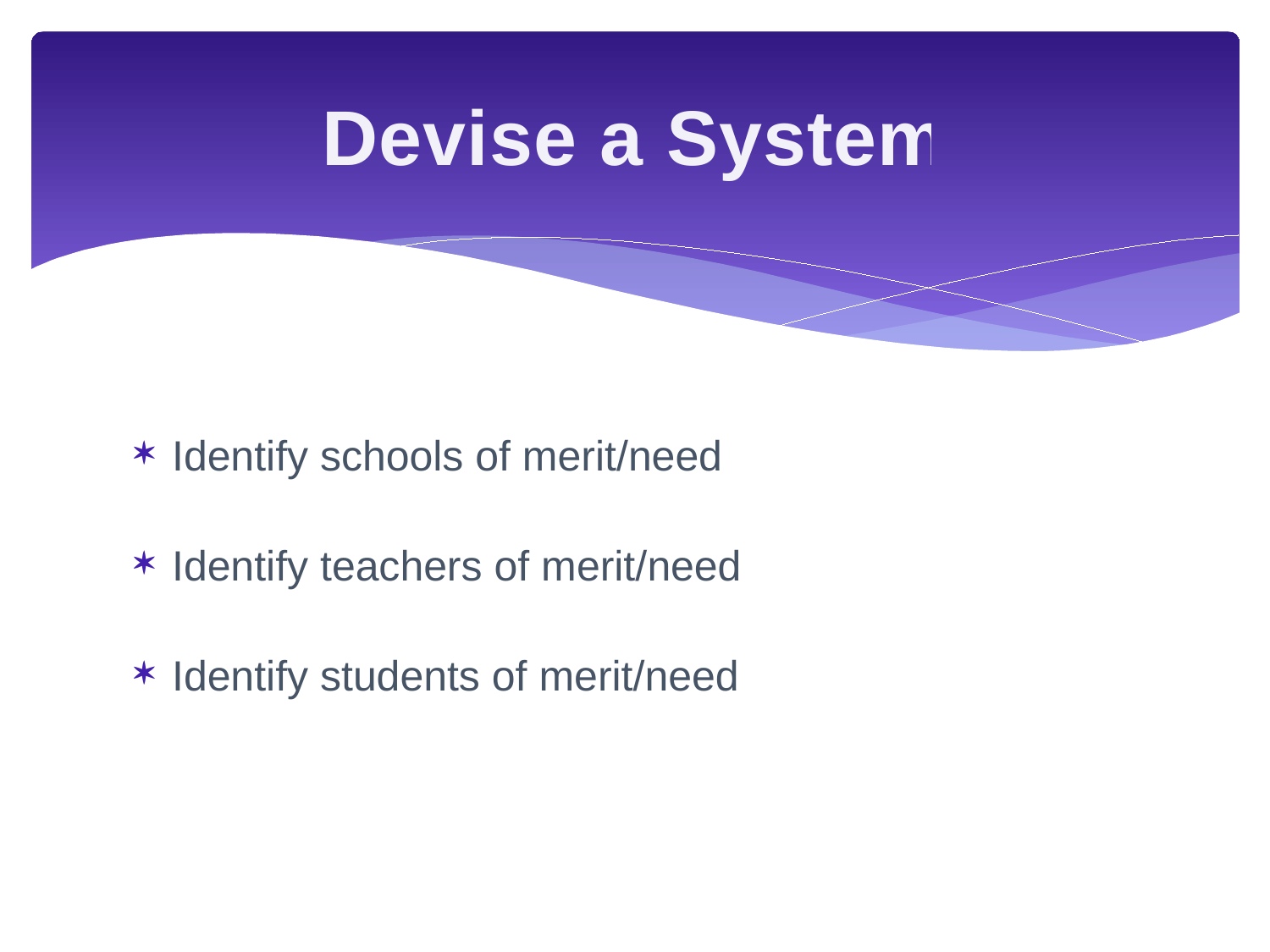

# Devise a System
Identify schools of merit/need
Identify teachers of merit/need
Identify students of merit/need